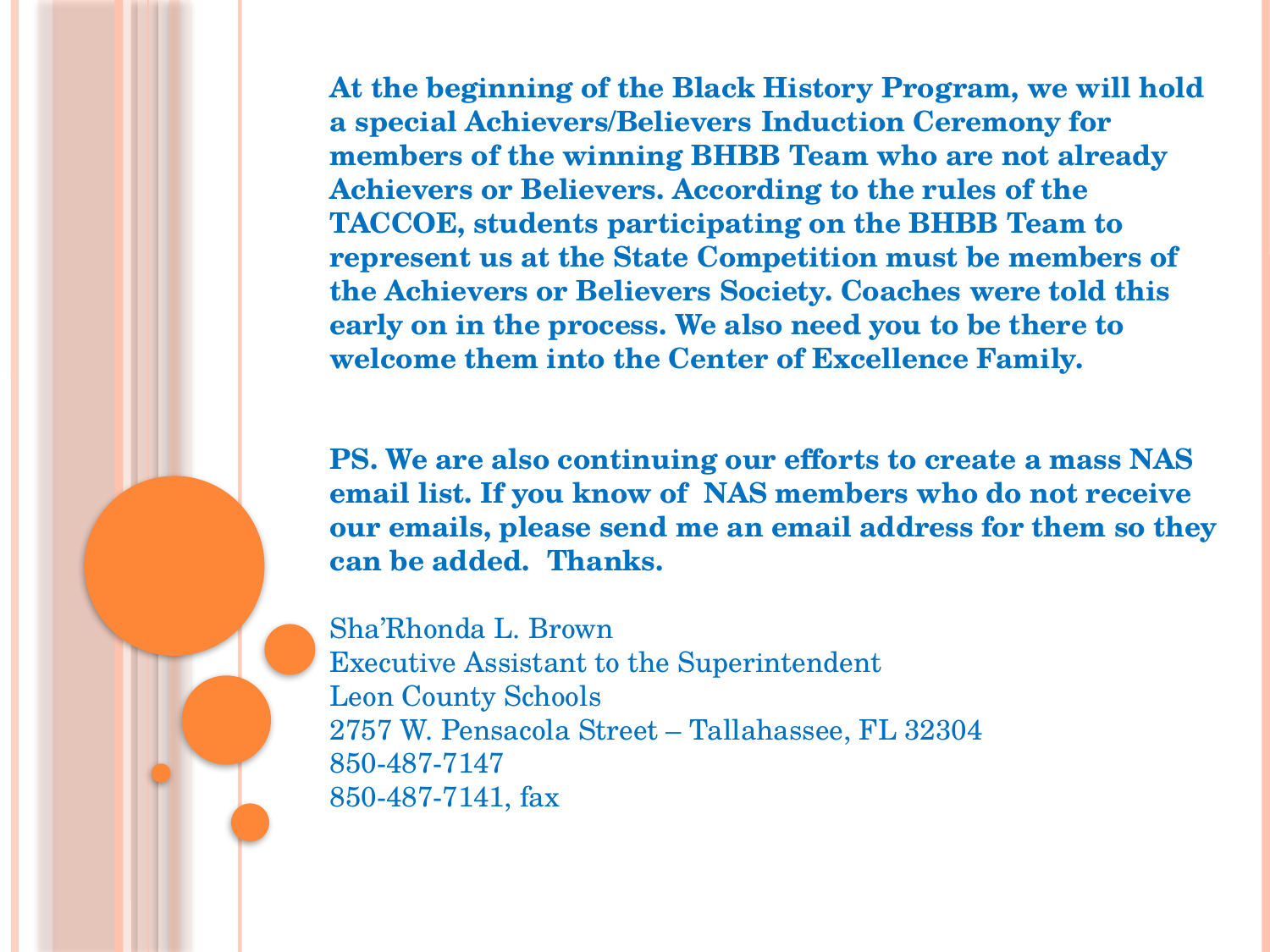

At the beginning of the Black History Program, we will hold a special Achievers/Believers Induction Ceremony for members of the winning BHBB Team who are not already Achievers or Believers. According to the rules of the TACCOE, students participating on the BHBB Team to represent us at the State Competition must be members of the Achievers or Believers Society. Coaches were told this early on in the process. We also need you to be there to welcome them into the Center of Excellence Family.

PS. We are also continuing our efforts to create a mass NAS email list. If you know of  NAS members who do not receive our emails, please send me an email address for them so they can be added.  Thanks.

Sha’Rhonda L. Brown
Executive Assistant to the Superintendent
Leon County Schools
2757 W. Pensacola Street – Tallahassee, FL 32304
850-487-7147
850-487-7141, fax